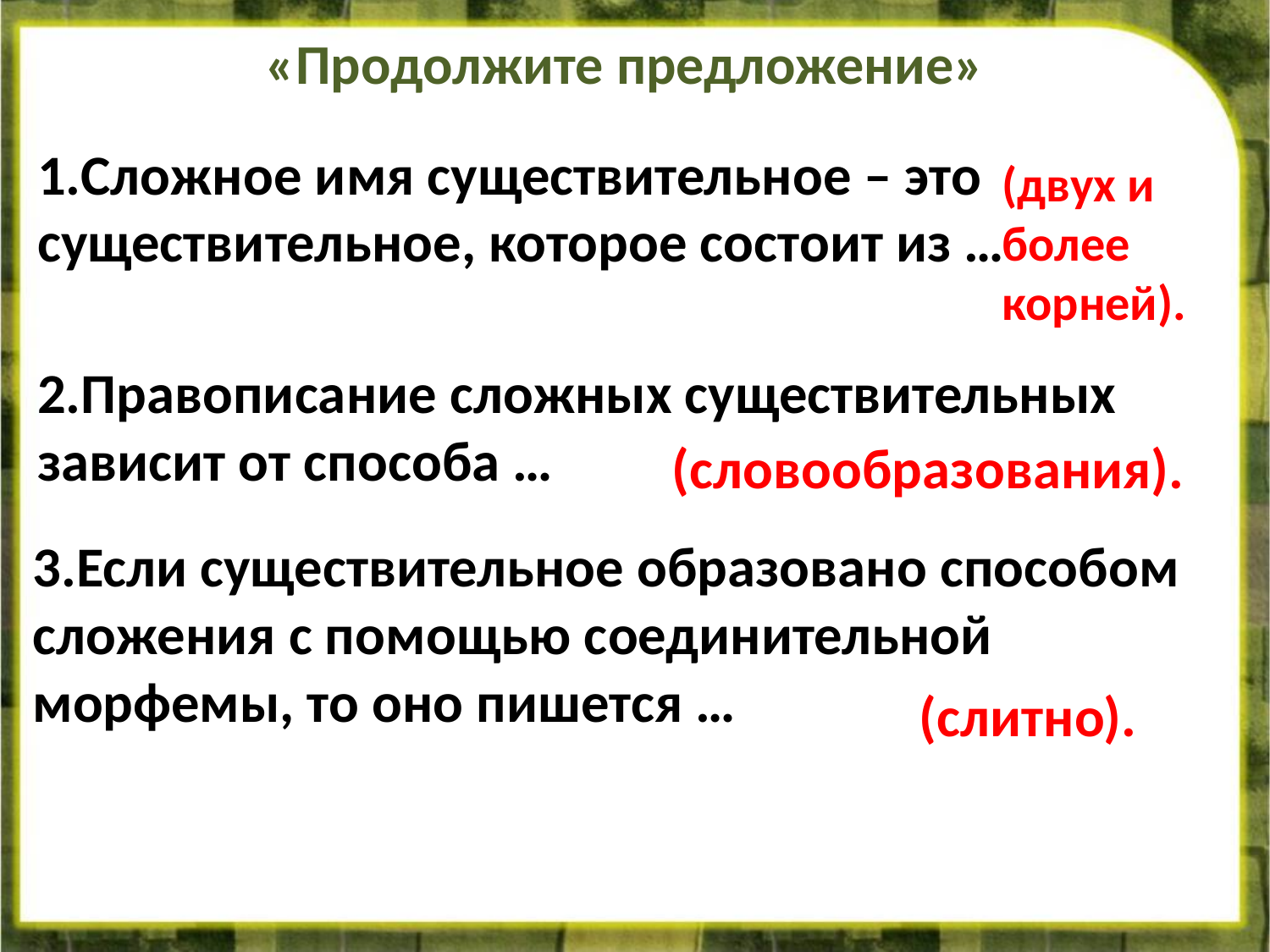

# «Продолжите предложение»
1.Сложное имя существительное – это существительное, которое состоит из …
(двух и более корней).
2.Правописание сложных существительных зависит от способа …
(словообразования).
3.Если существительное образовано способом сложения с помощью соединительной морфемы, то оно пишется …
(слитно).